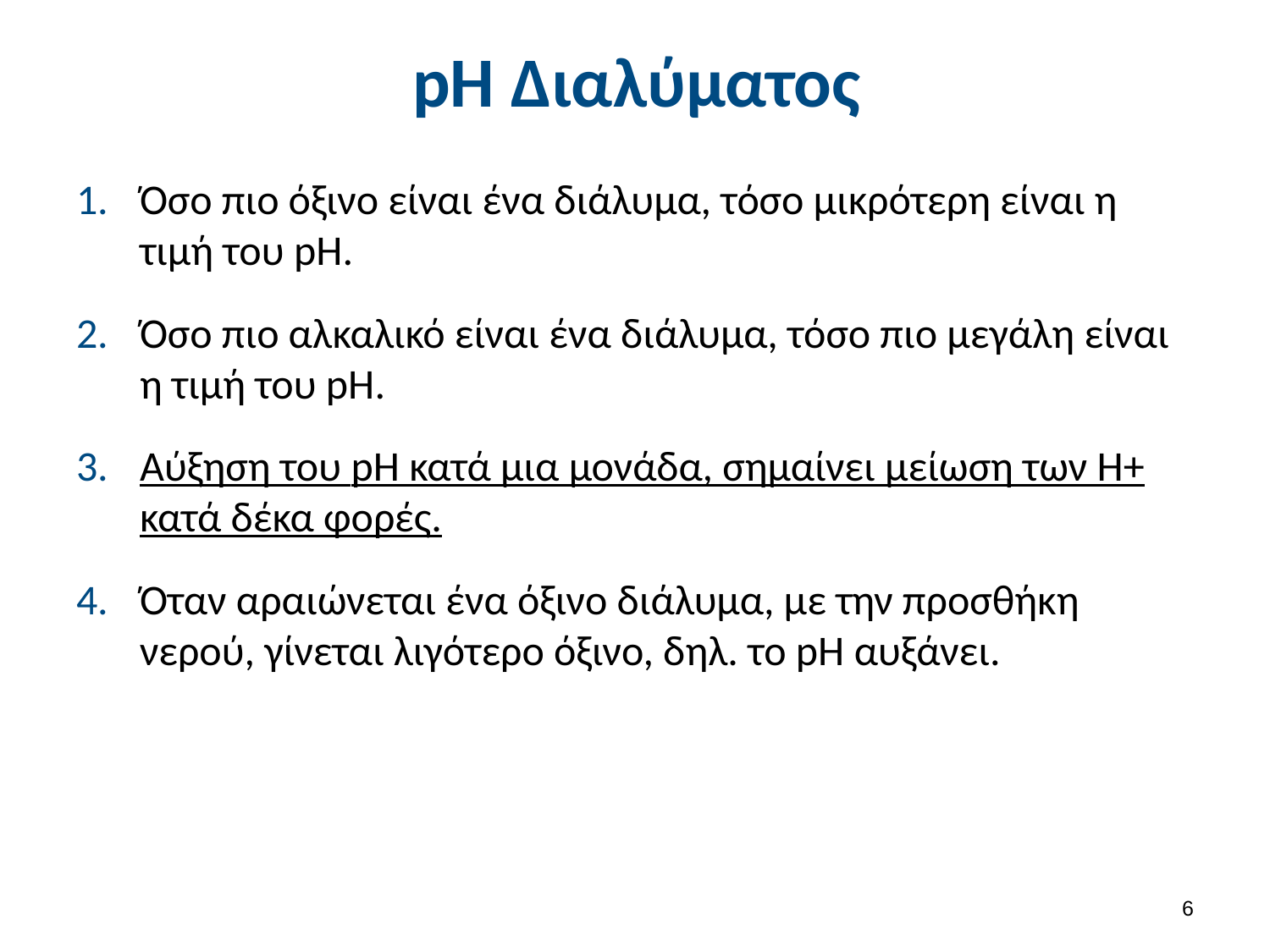

# pH Διαλύματος
Όσο πιο όξινο είναι ένα διάλυμα, τόσο μικρότερη είναι η τιμή του pH.
Όσο πιο αλκαλικό είναι ένα διάλυμα, τόσο πιο μεγάλη είναι η τιμή του pH.
Αύξηση του pH κατά μια μονάδα, σημαίνει μείωση των Η+ κατά δέκα φορές.
Όταν αραιώνεται ένα όξινο διάλυμα, με την προσθήκη νερού, γίνεται λιγότερο όξινο, δηλ. το pH αυξάνει.

6